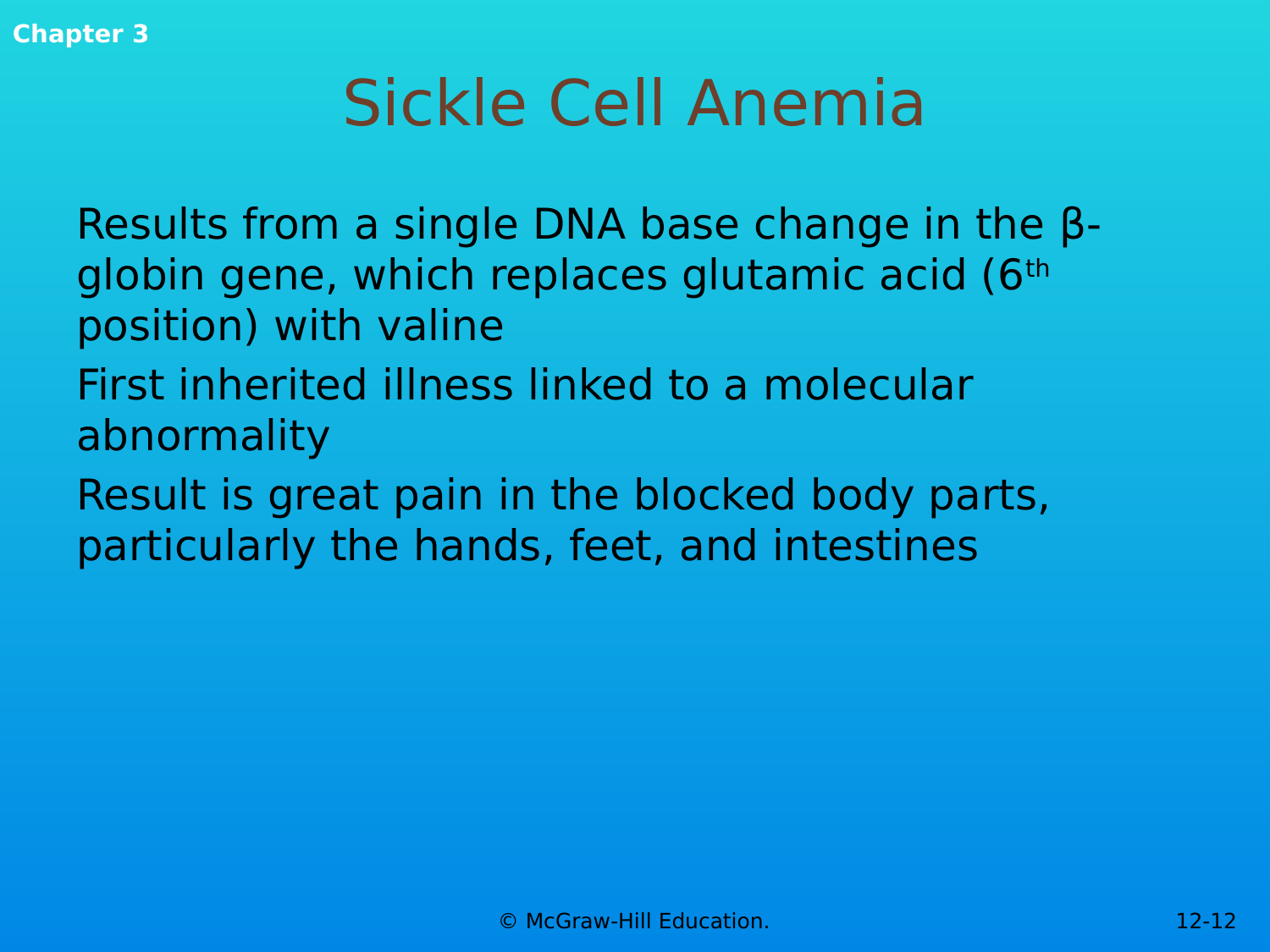

# Sickle Cell Anemia
Results from a single DNA base change in the β-globin gene, which replaces glutamic acid (6th position) with valine
First inherited illness linked to a molecular abnormality
Result is great pain in the blocked body parts, particularly the hands, feet, and intestines